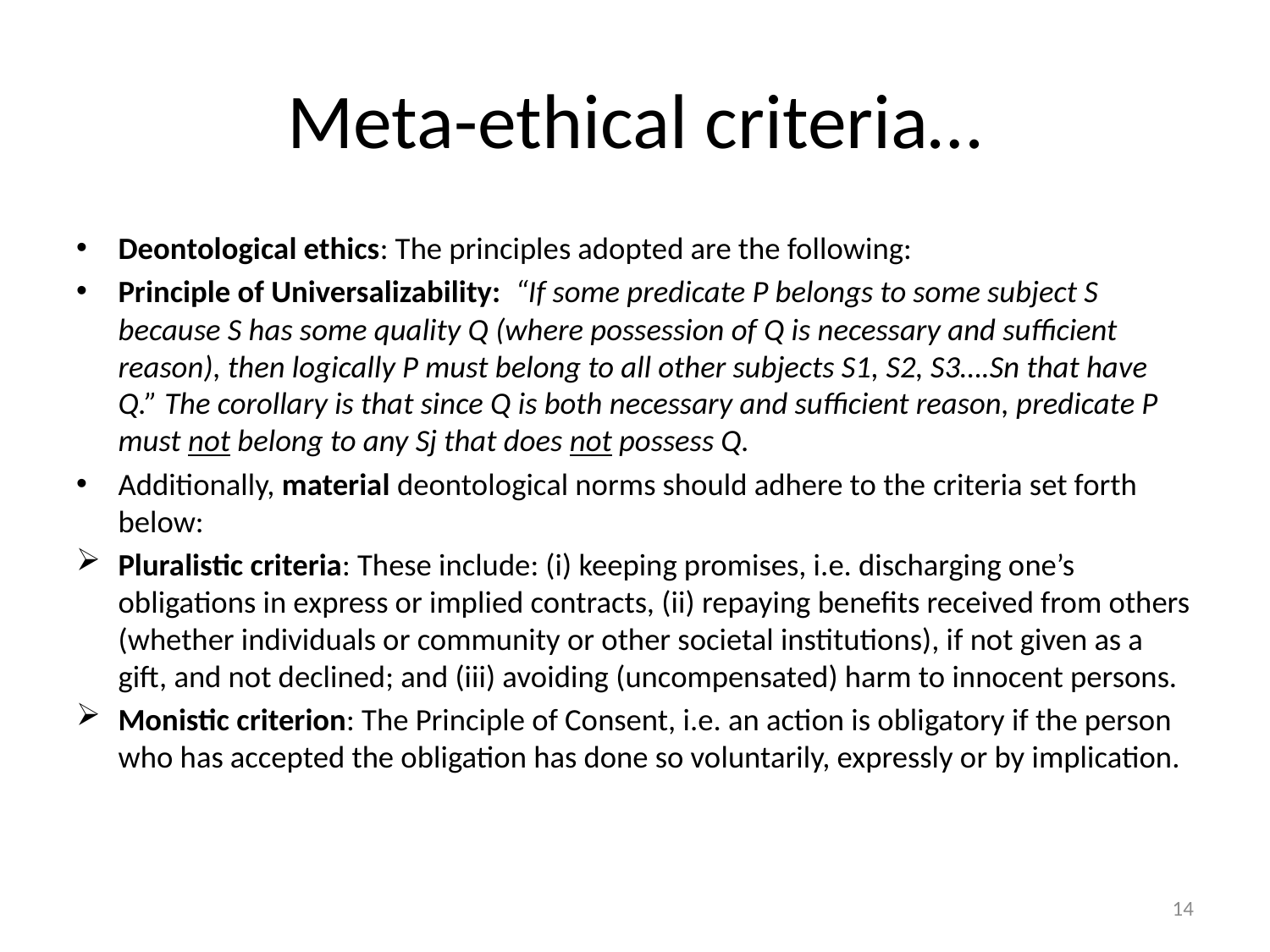

# Meta-ethical criteria…
Deontological ethics: The principles adopted are the following:
Principle of Universalizability:  “If some predicate P belongs to some subject S because S has some quality Q (where possession of Q is necessary and sufficient reason), then logically P must belong to all other subjects S1, S2, S3….Sn that have Q.” The corollary is that since Q is both necessary and sufficient reason, predicate P must not belong to any Sj that does not possess Q.
Additionally, material deontological norms should adhere to the criteria set forth below:
Pluralistic criteria: These include: (i) keeping promises, i.e. discharging one’s obligations in express or implied contracts, (ii) repaying benefits received from others (whether individuals or community or other societal institutions), if not given as a gift, and not declined; and (iii) avoiding (uncompensated) harm to innocent persons.
Monistic criterion: The Principle of Consent, i.e. an action is obligatory if the person who has accepted the obligation has done so voluntarily, expressly or by implication.

14